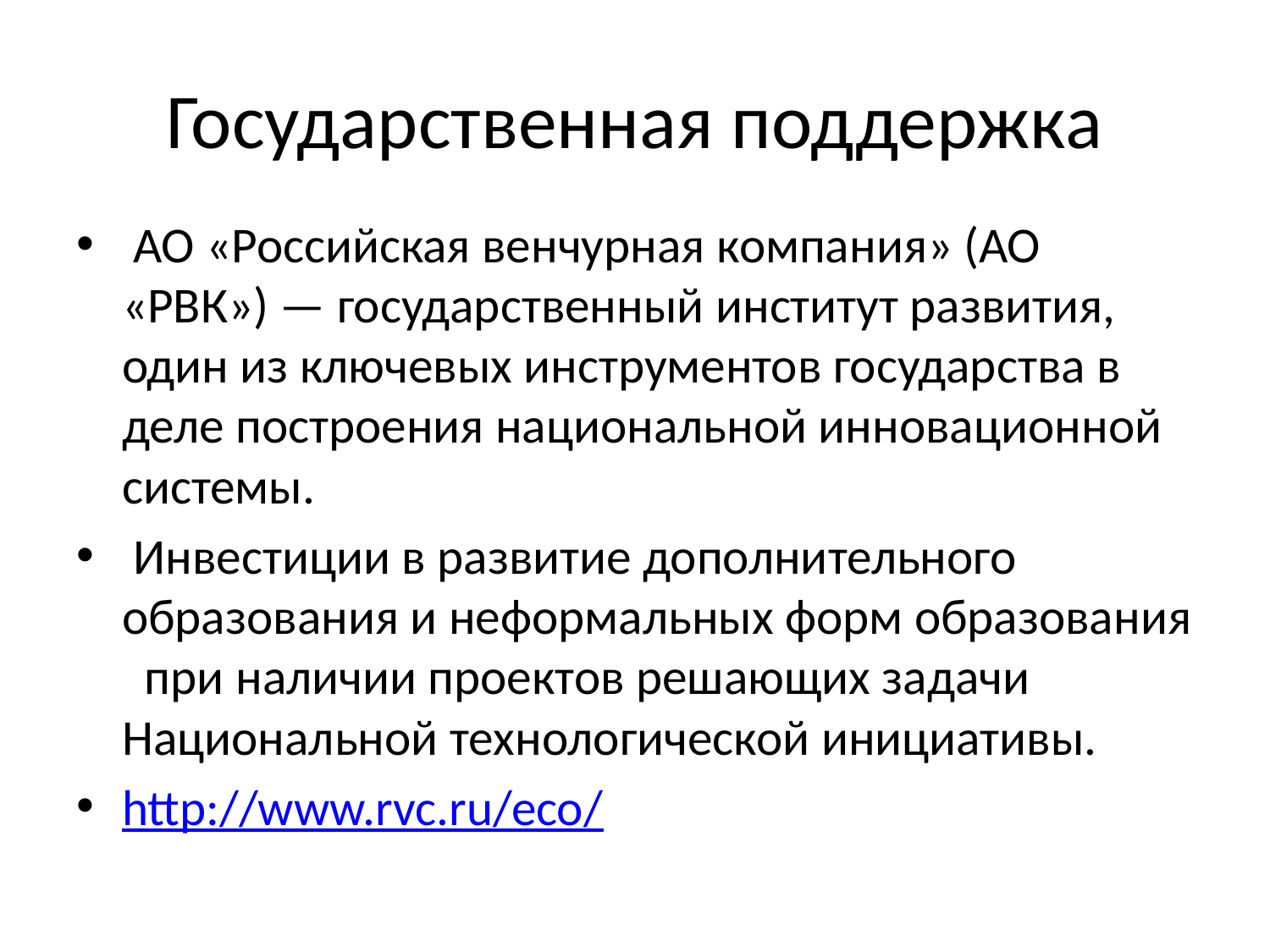

# Государственная поддержка
 АО «Российская венчурная компания» (АО «РВК») — государственный институт развития, один из ключевых инструментов государства в деле построения национальной инновационной системы.
 Инвестиции в развитие дополнительного образования и неформальных форм образования   при наличии проектов решающих задачи Национальной технологической инициативы.
http://www.rvc.ru/eco/